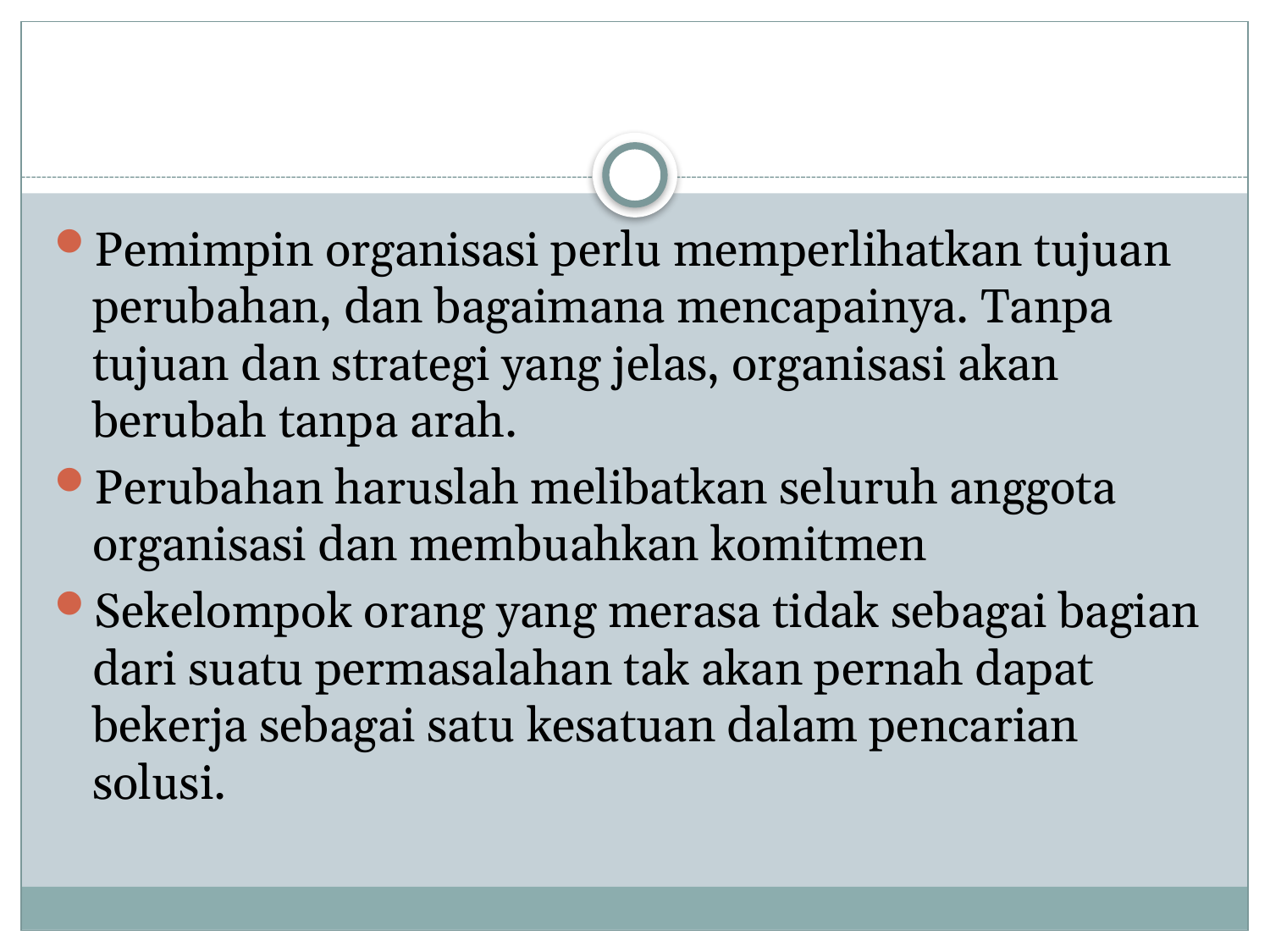

#
Pemimpin organisasi perlu memperlihatkan tujuan perubahan, dan bagaimana mencapainya. Tanpa tujuan dan strategi yang jelas, organisasi akan berubah tanpa arah.
Perubahan haruslah melibatkan seluruh anggota organisasi dan membuahkan komitmen
Sekelompok orang yang merasa tidak sebagai bagian dari suatu permasalahan tak akan pernah dapat bekerja sebagai satu kesatuan dalam pencarian solusi.